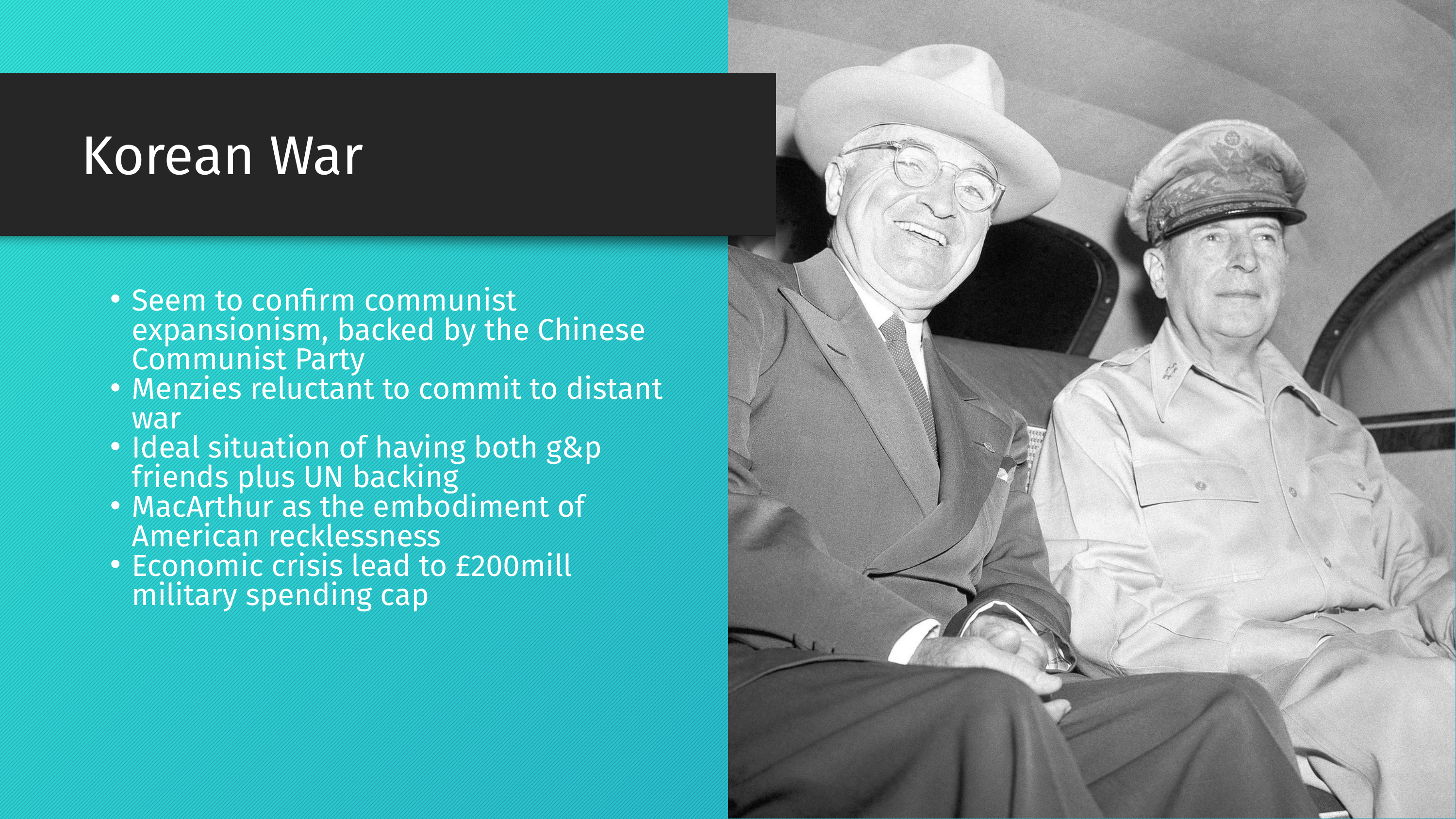

Korean War

Seem to confirm communist expansionism, backed by the Chinese Communist Party
Menzies reluctant to commit to distant war
Ideal situation of having both g&p friends plus UN backing
MacArthur as the embodiment of American recklessness
Economic crisis lead to £200mill military spending cap